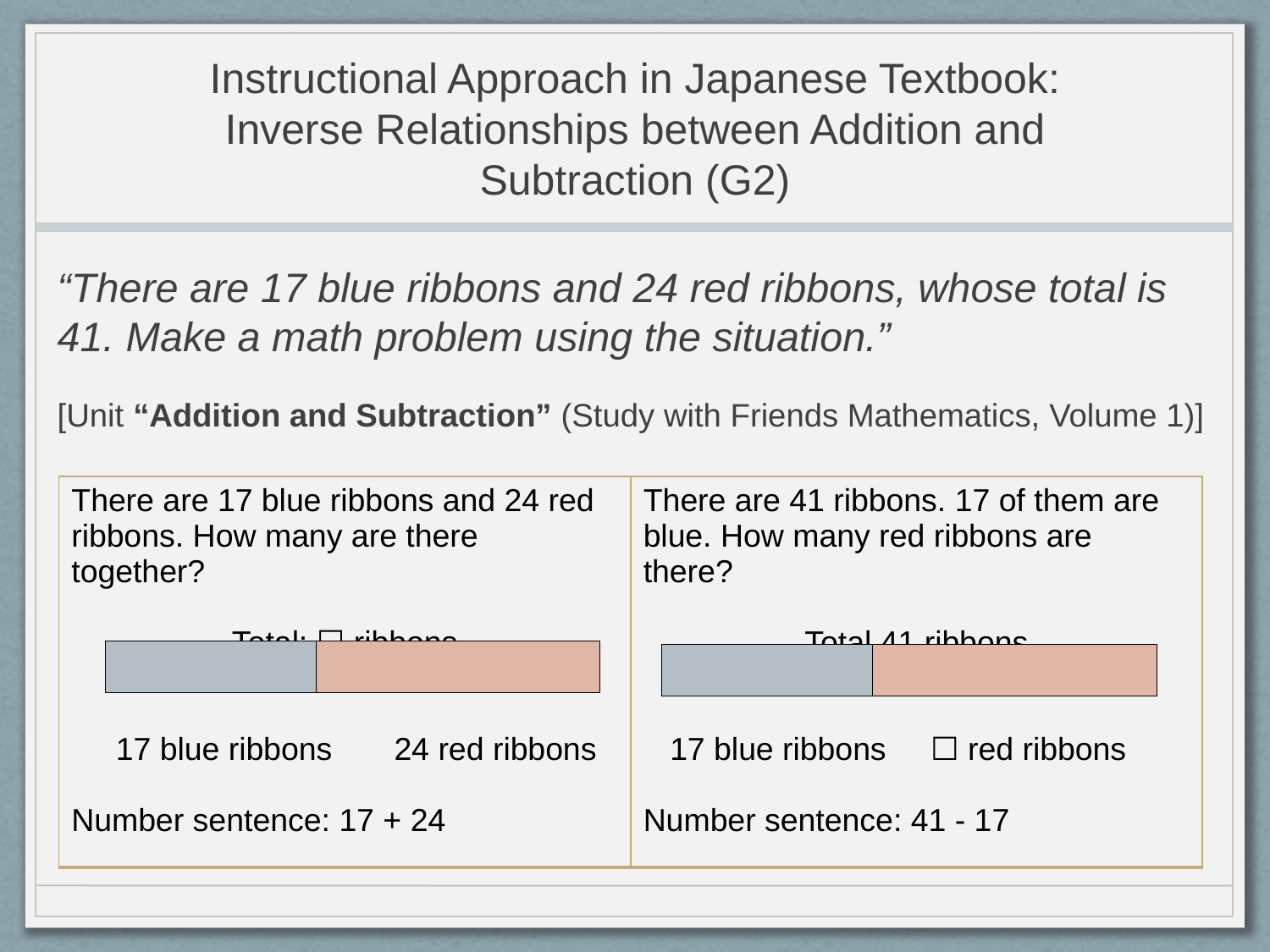

# Instructional Approach in Japanese Textbook: Inverse Relationships between Addition and Subtraction (G2)
“There are 17 blue ribbons and 24 red ribbons, whose total is 41. Make a math problem using the situation.”
[Unit “Addition and Subtraction” (Study with Friends Mathematics, Volume 1)]

| There are 17 blue ribbons and 24 red ribbons. How many are there together? Total: ☐ ribbons 17 blue ribbons 24 red ribbons Number sentence: 17 + 24 | There are 41 ribbons. 17 of them are blue. How many red ribbons are there? Total 41 ribbons 17 blue ribbons ☐ red ribbons Number sentence: 41 - 17 |
| --- | --- |